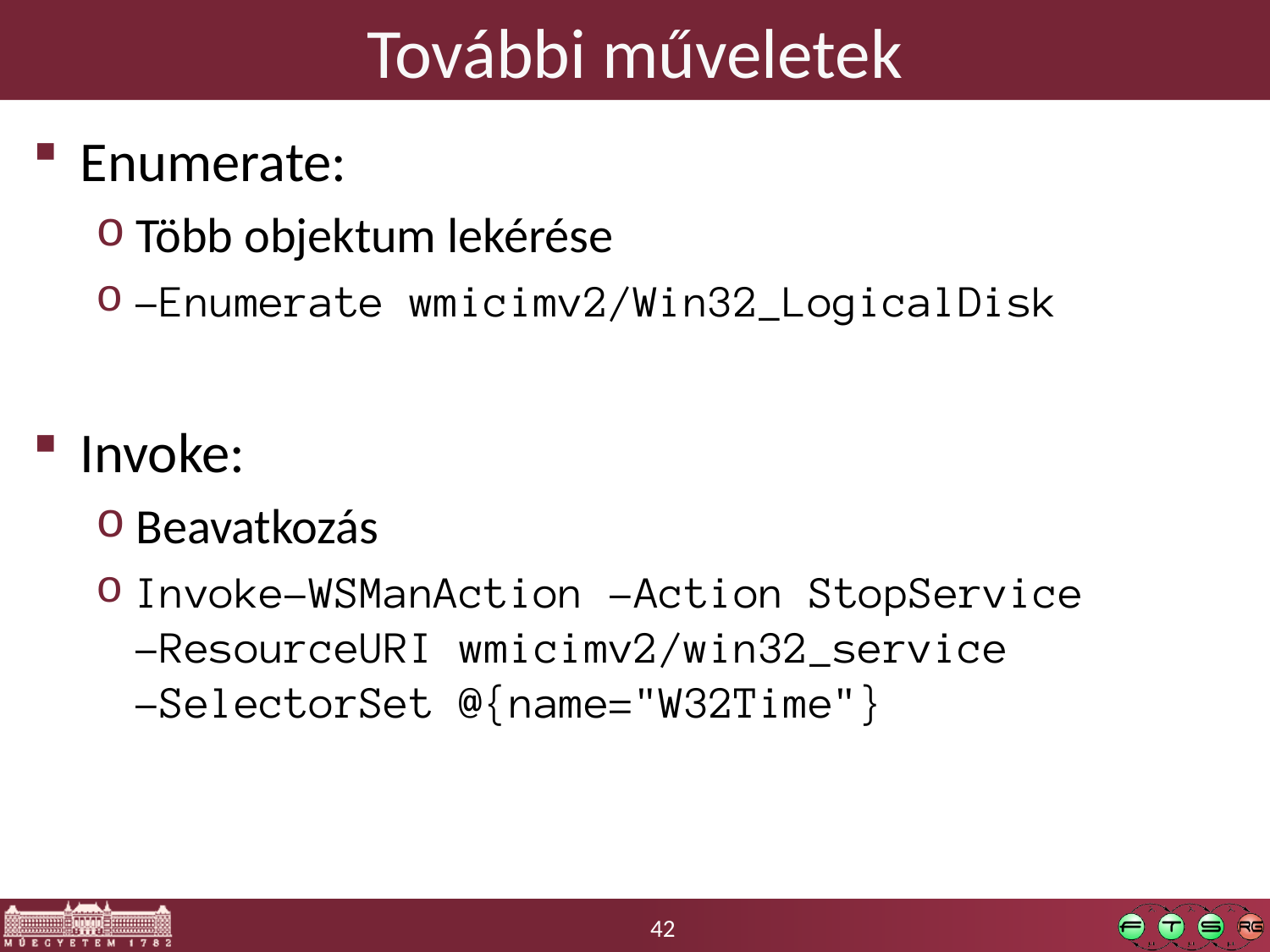

# További műveletek
Enumerate:
Több objektum lekérése
-Enumerate wmicimv2/Win32_LogicalDisk

Invoke:
Beavatkozás
Invoke-WSManAction -Action StopService
-ResourceURI wmicimv2/win32_service
-SelectorSet @{name="W32Time"}